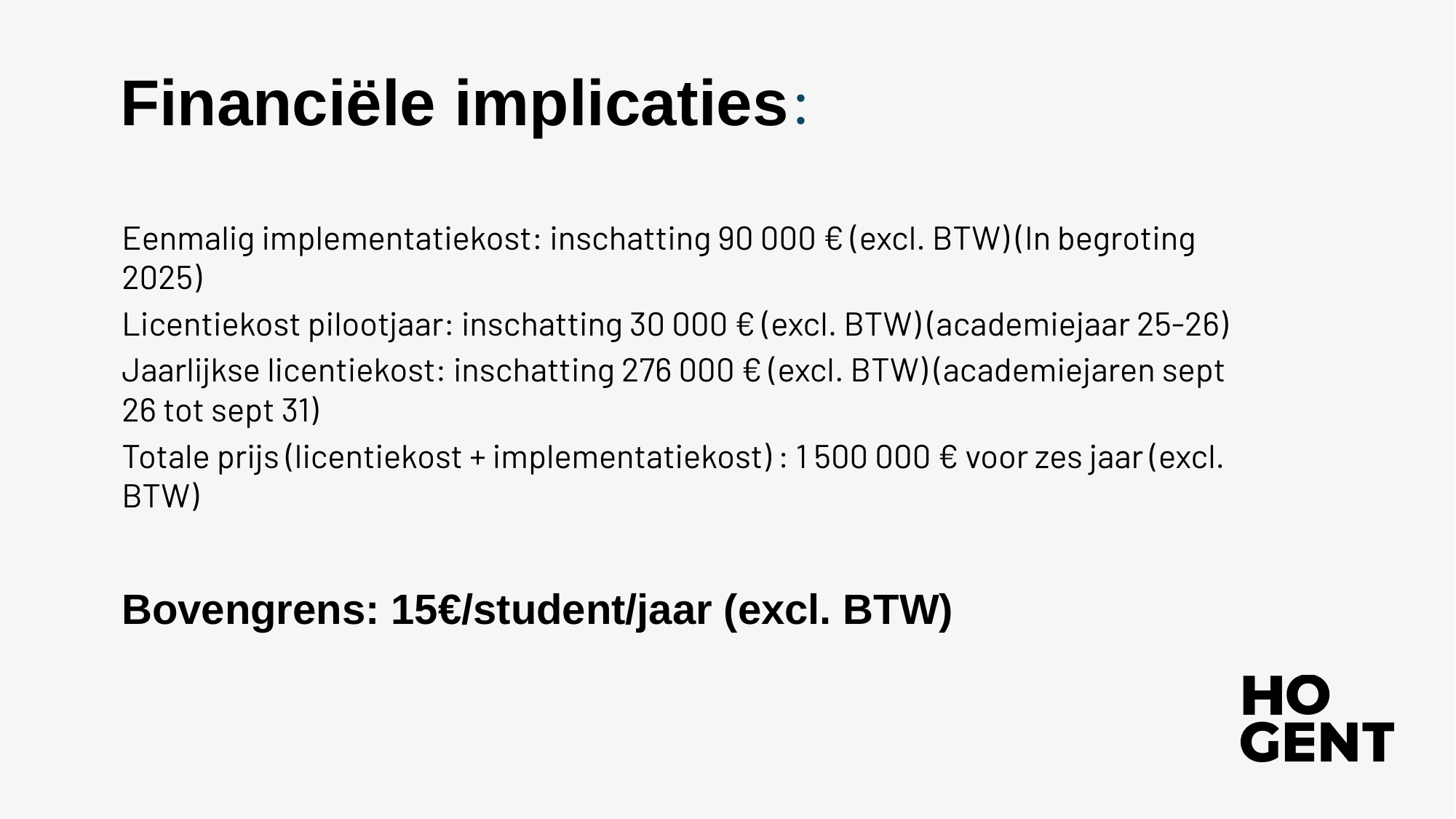

# Financiële implicaties:
Eenmalig implementatiekost: inschatting 90 000 € (excl. BTW) (In begroting 2025)
Licentiekost pilootjaar: inschatting 30 000 € (excl. BTW) (academiejaar 25-26)
Jaarlijkse licentiekost: inschatting 276 000 € (excl. BTW) (academiejaren sept 26 tot sept 31)
Totale prijs (licentiekost + implementatiekost) : 1 500 000 € voor zes jaar (excl. BTW)

Bovengrens: 15€/student/jaar (excl. BTW)